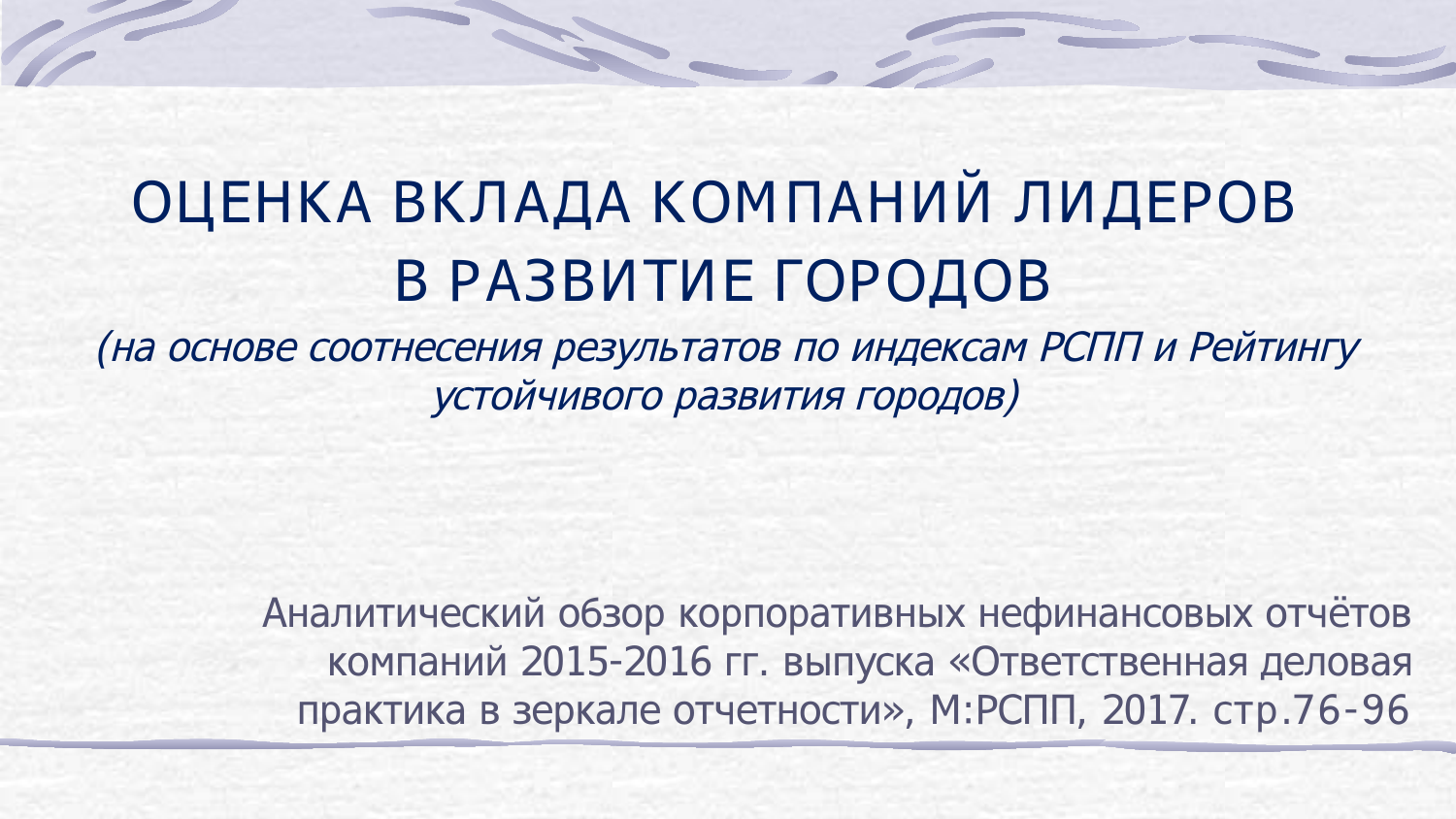

ОЦЕНКА ВКЛАДА КОМПАНИЙ ЛИДЕРОВ
В РАЗВИТИЕ ГОРОДОВ
(на основе соотнесения результатов по индексам РСПП и Рейтингу устойчивого развития городов)
Аналитический обзор корпоративных нефинансовых отчётов компаний 2015-2016 гг. выпуска «Ответственная деловая практика в зеркале отчетности», М:РСПП, 2017. стр.76-96